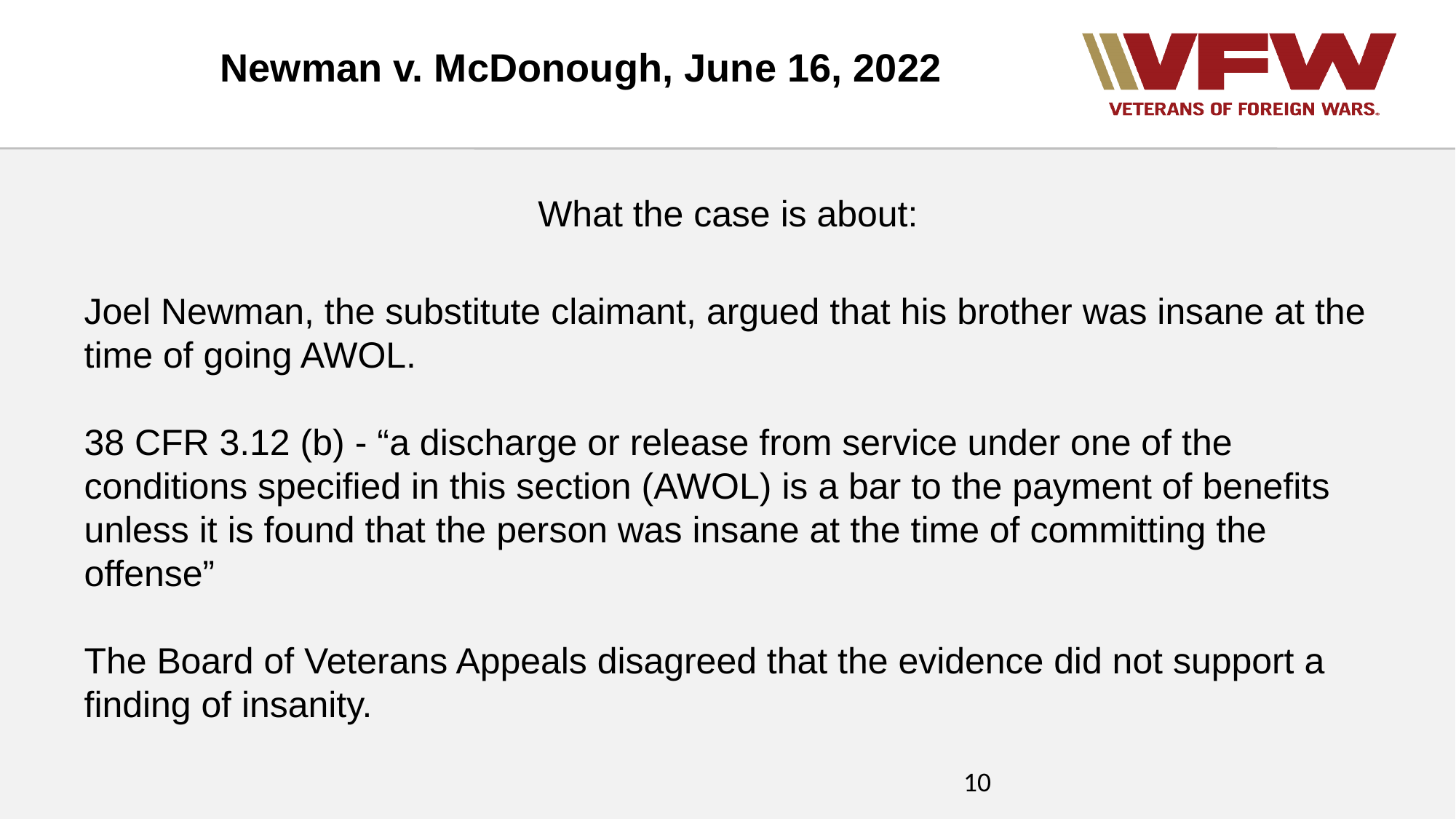

Newman v. McDonough, June 16, 2022
What the case is about:

Joel Newman, the substitute claimant, argued that his brother was insane at the time of going AWOL.

38 CFR 3.12 (b) - “a discharge or release from service under one of the conditions specified in this section (AWOL) is a bar to the payment of benefits unless it is found that the person was insane at the time of committing the offense”

The Board of Veterans Appeals disagreed that the evidence did not support a finding of insanity.
10